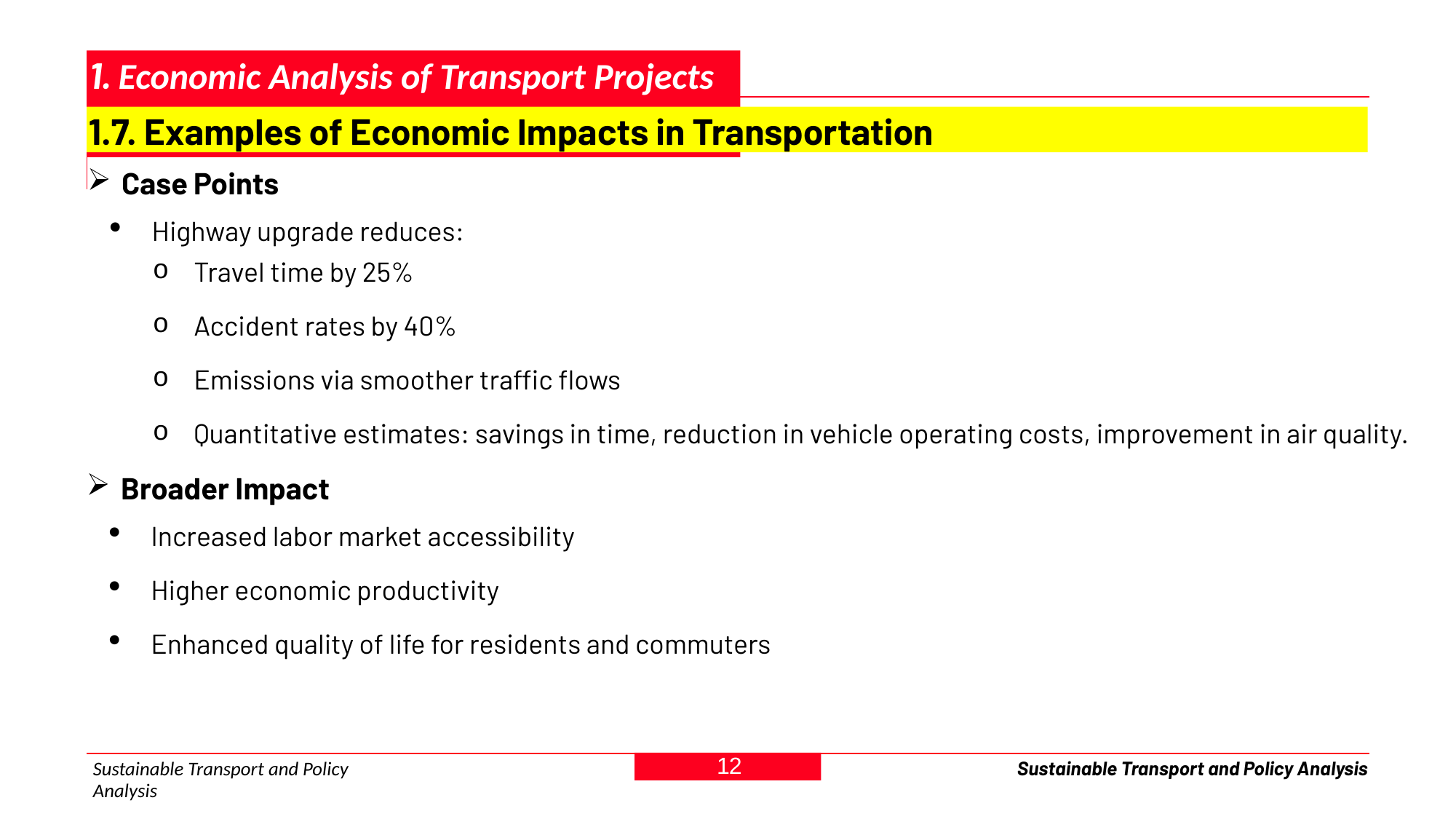

# 1. Economic Analysis of Transport Projects
1.7. Examples of Economic Impacts in Transportation
Case Points
Highway upgrade reduces:
Travel time by 25%
Accident rates by 40%
Emissions via smoother traffic flows
Quantitative estimates: savings in time, reduction in vehicle operating costs, improvement in air quality.
Broader Impact
Increased labor market accessibility
Higher economic productivity
Enhanced quality of life for residents and commuters
12
Sustainable Transport and Policy Analysis
Sustainable Transport and Policy Analysis